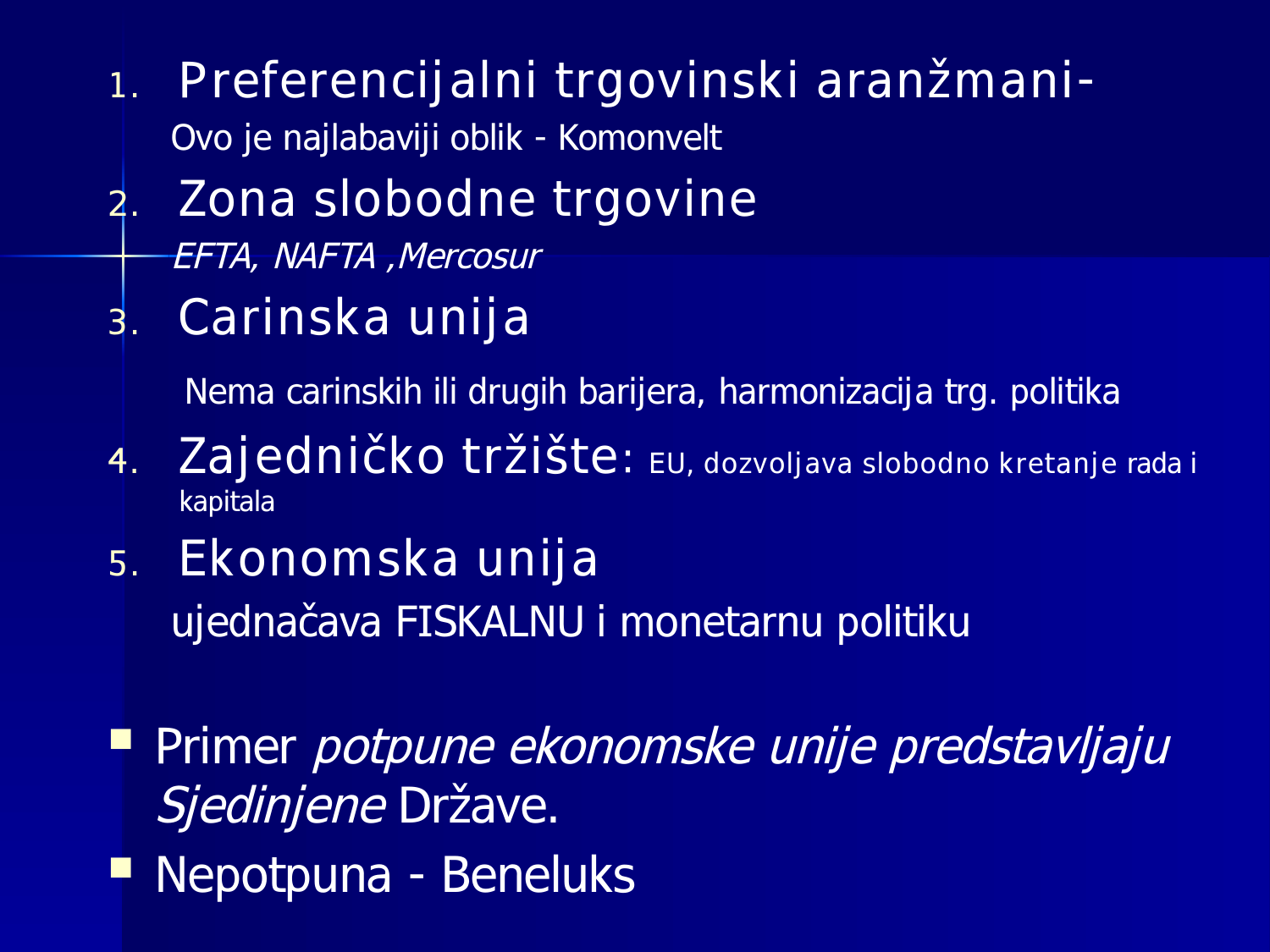

Preferencijalni trgovinski aranžmani-
Ovo je najlabaviji oblik - Komonvelt
Zona slobodne trgovine
EFTA, NAFTA ,Mercosur
Carinska unija
     Nema carinskih ili drugih barijera, harmonizacija trg. politika
Zajedničko tržište: EU, dozvoljava slobodno kretanje rada i kapitala
Ekonomska unija
ujednačava FISKALNU i monetarnu politiku

Primer potpune ekonomske unije predstavljaju Sjedinjene Države.
Nepotpuna - Beneluks